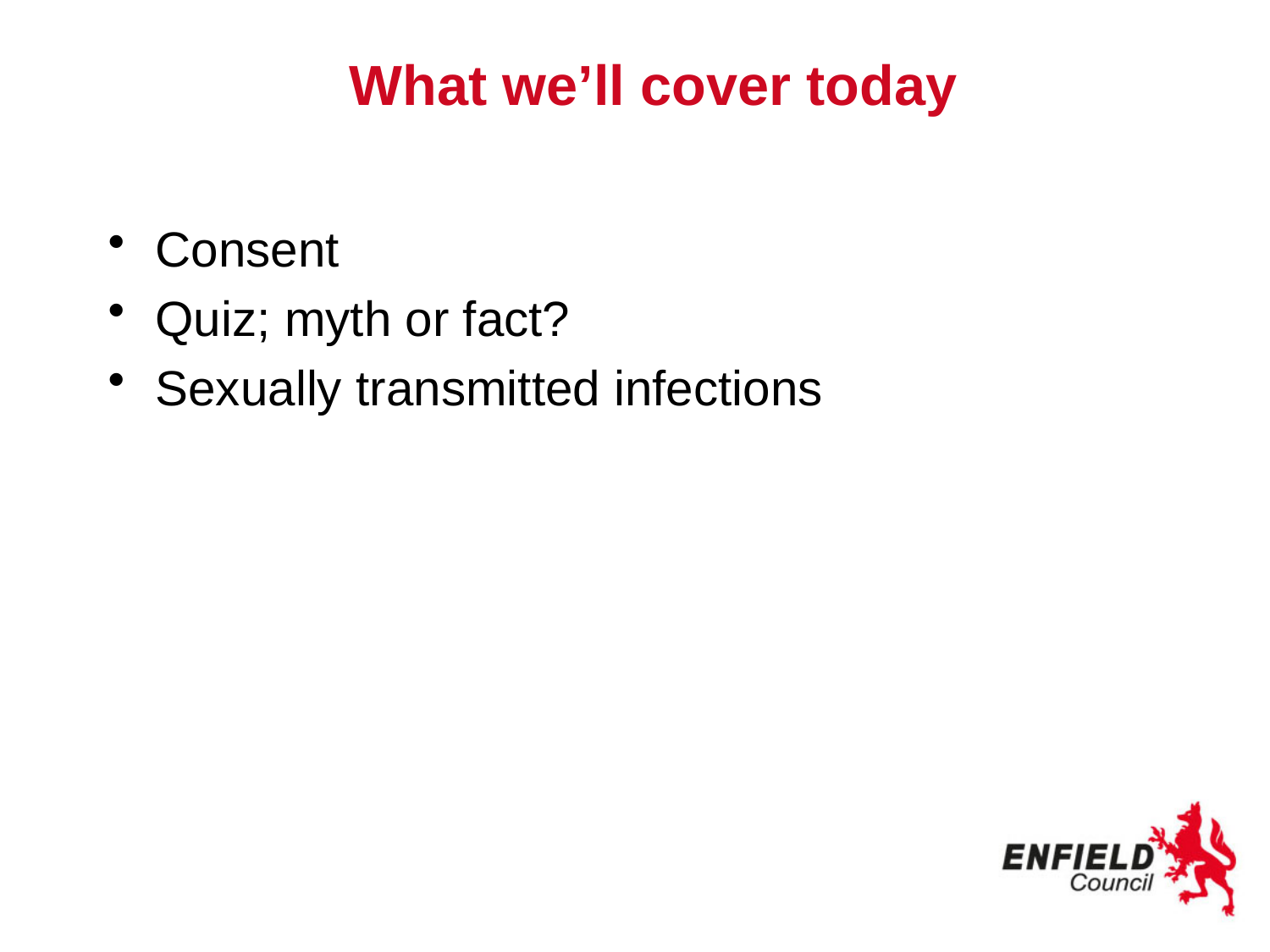

# What we’ll cover today
Consent
Quiz; myth or fact?
Sexually transmitted infections